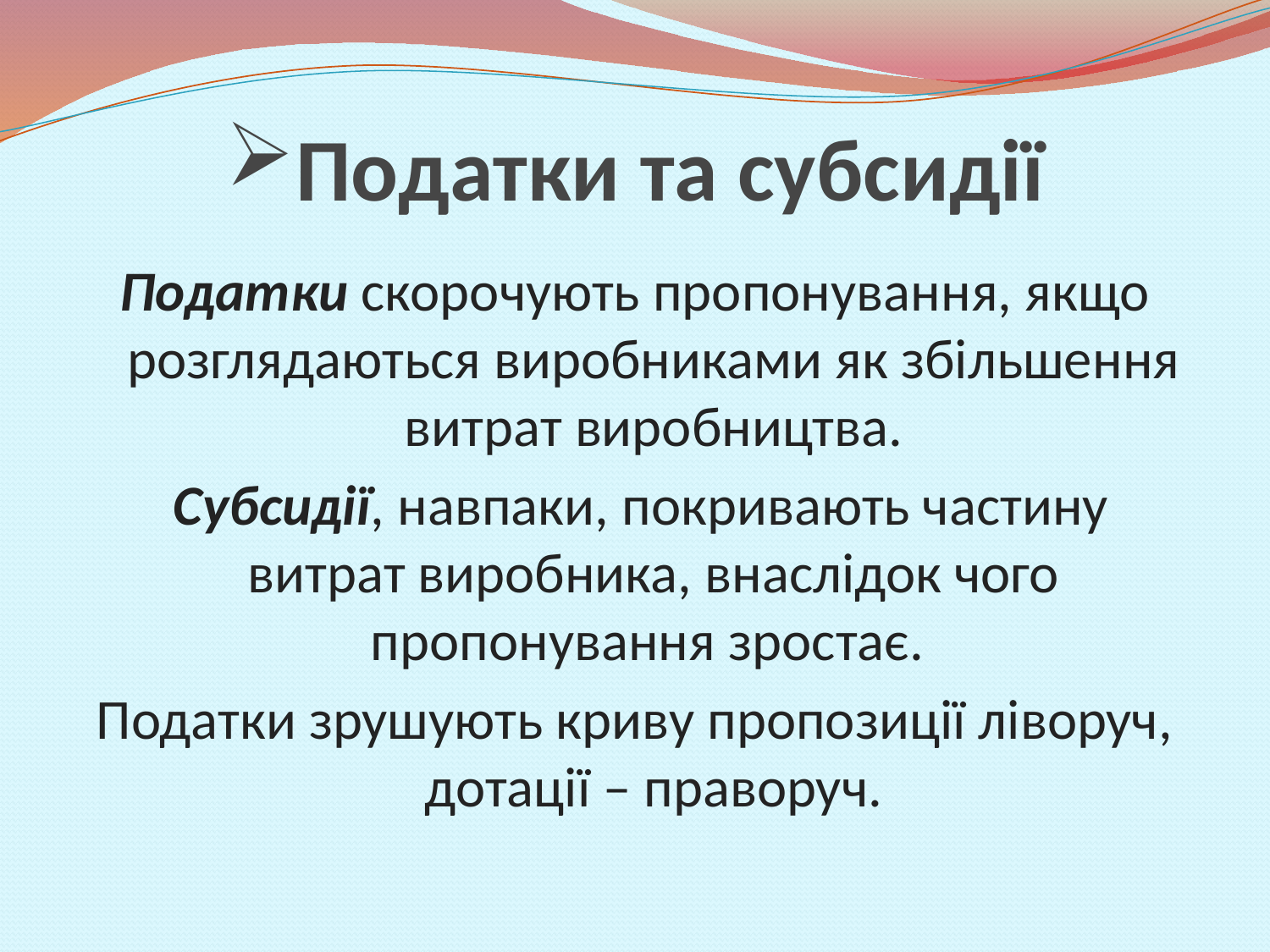

# Податки та субсидії
Податки скорочують пропонування, якщо розглядаються виробниками як збільшення витрат виробництва.
 Субсидії, навпаки, покривають частину витрат виробника, внаслідок чого пропонування зростає.
Податки зрушують криву пропозиції ліворуч, дотації – праворуч.